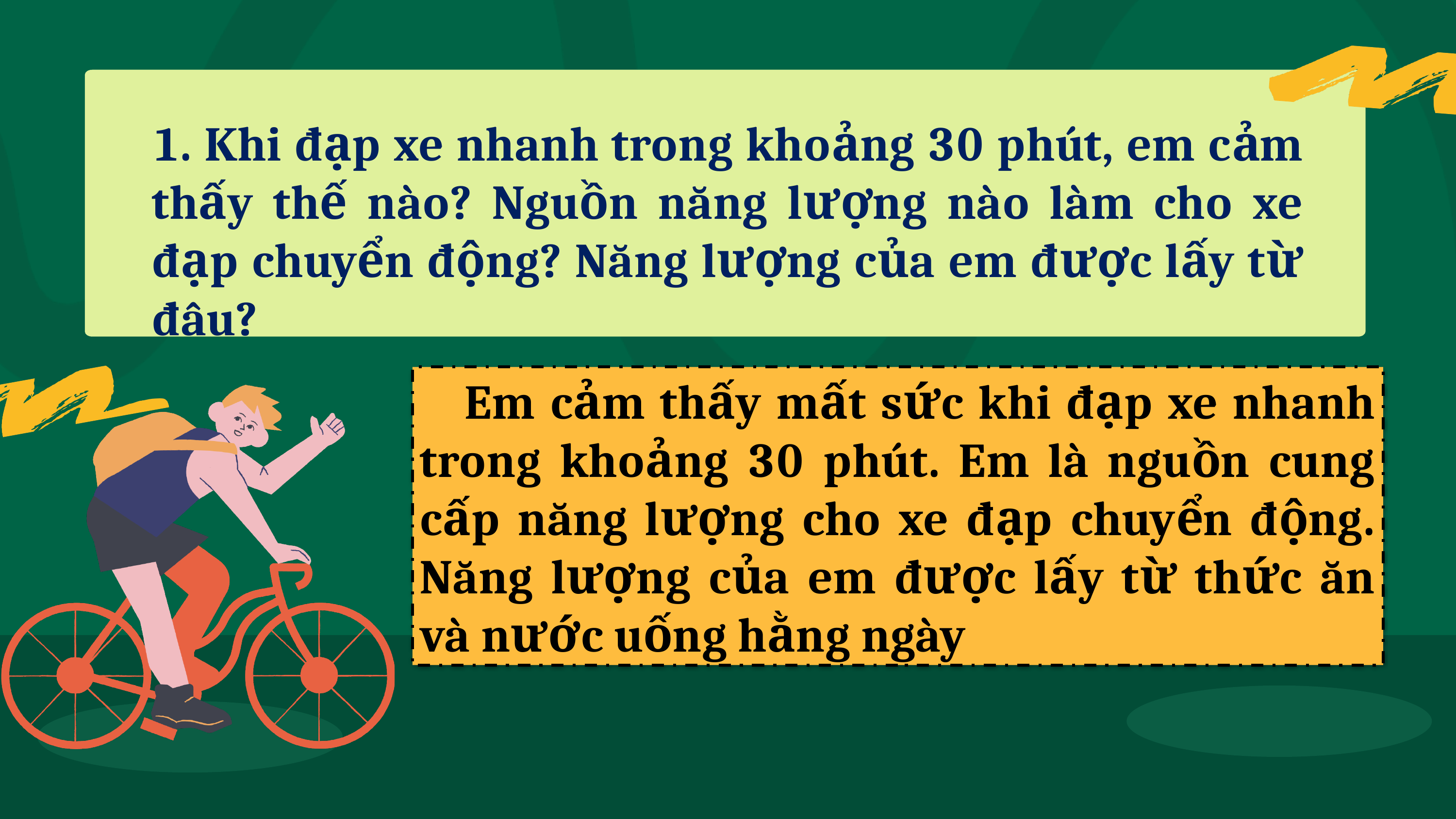

1. Khi đạp xe nhanh trong khoảng 30 phút, em cảm thấy thế nào? Nguồn năng lượng nào làm cho xe đạp chuyển động? Năng lượng của em được lấy từ đâu?
   Em cảm thấy mất sức khi đạp xe nhanh trong khoảng 30 phút. Em là nguồn cung cấp năng lượng cho xe đạp chuyển động. Năng lượng của em được lấy từ thức ăn và nước uống hằng ngày